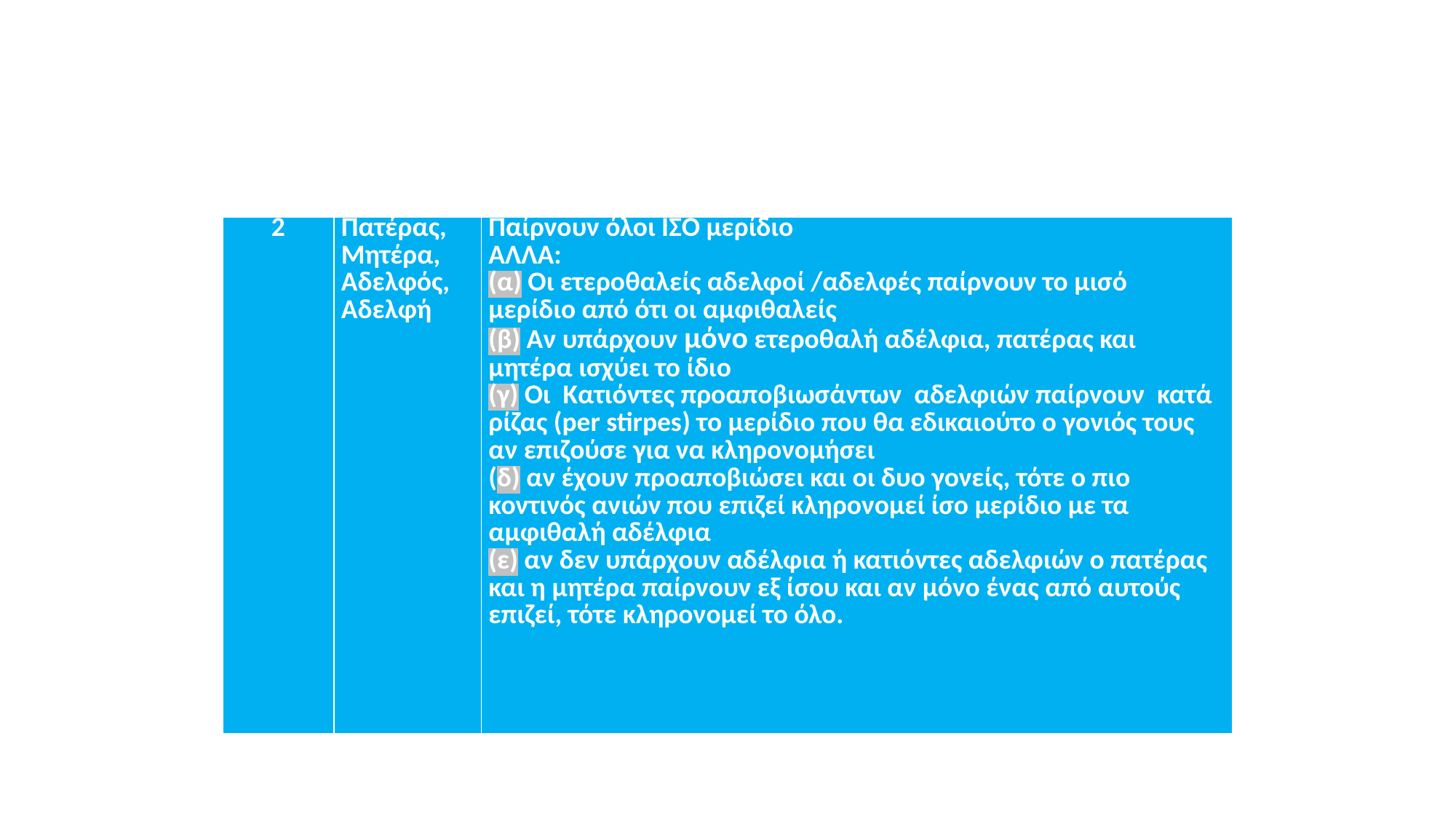

| 2 | Πατέρας, Μητέρα, Αδελφός, Αδελφή | Παίρνουν όλοι ΙΣΟ μερίδιο ΑΛΛΑ: (α) Οι ετεροθαλείς αδελφοί /αδελφές παίρνουν το μισό μερίδιο από ότι οι αμφιθαλείς (β) Αν υπάρχουν μόνο ετεροθαλή αδέλφια, πατέρας και μητέρα ισχύει το ίδιο (γ) Οι Κατιόντες προαποβιωσάντων αδελφιών παίρνουν κατά ρίζας (per stirpes) το μερίδιο που θα εδικαιούτο ο γονιός τους αν επιζούσε για να κληρονομήσει (δ) αν έχουν προαποβιώσει και οι δυο γονείς, τότε ο πιο κοντινός ανιών που επιζεί κληρονομεί ίσο μερίδιο με τα αμφιθαλή αδέλφια (ε) αν δεν υπάρχουν αδέλφια ή κατιόντες αδελφιών ο πατέρας και η μητέρα παίρνουν εξ ίσου και αν μόνο ένας από αυτούς επιζεί, τότε κληρονομεί το όλο. |
| --- | --- | --- |